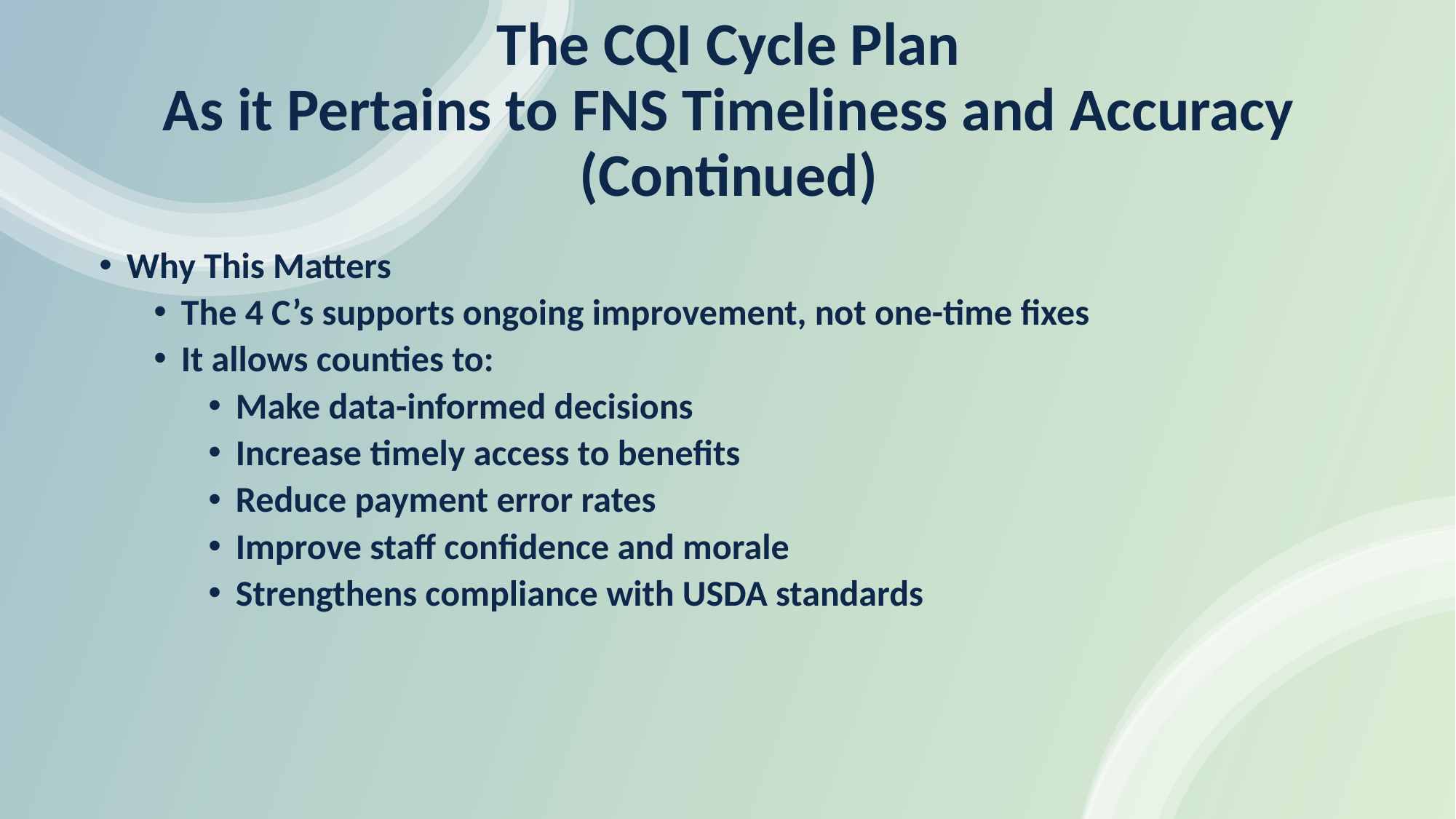

# The CQI Cycle Plan As it Pertains to FNS Timeliness and Accuracy (Continued)
Why This Matters
The 4 C’s supports ongoing improvement, not one-time fixes
It allows counties to:
Make data-informed decisions
Increase timely access to benefits
Reduce payment error rates
Improve staff confidence and morale
Strengthens compliance with USDA standards